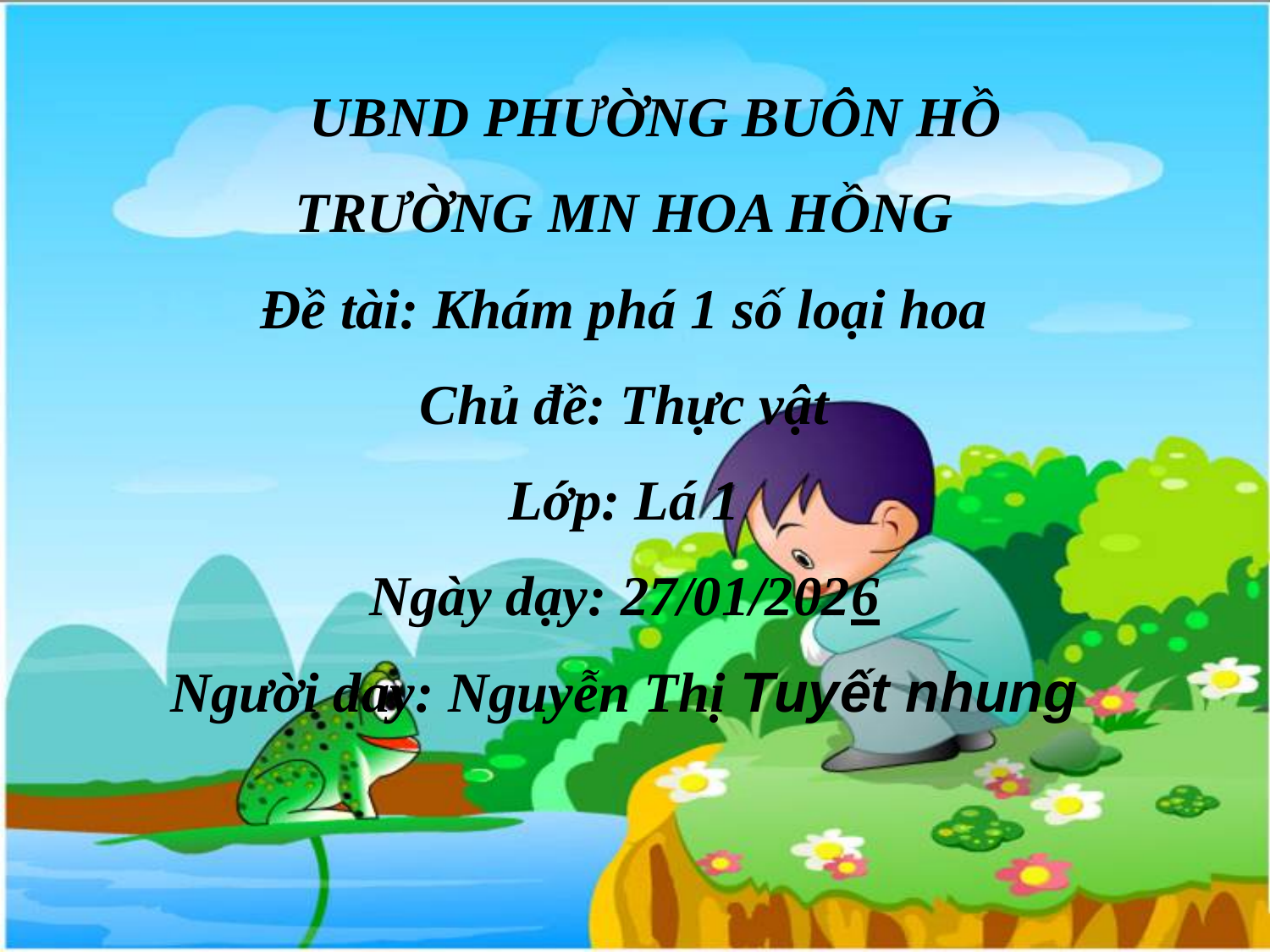

UBND PHƯỜNG BUÔN HỒ
TRƯỜNG MN HOA HỒNG
Đề tài: Khám phá 1 số loại hoa
Chủ đề: Thực vật
Lớp: Lá 1
Ngày dạy: 27/01/2026
Người day: Nguyễn Thị Tuyết nhung